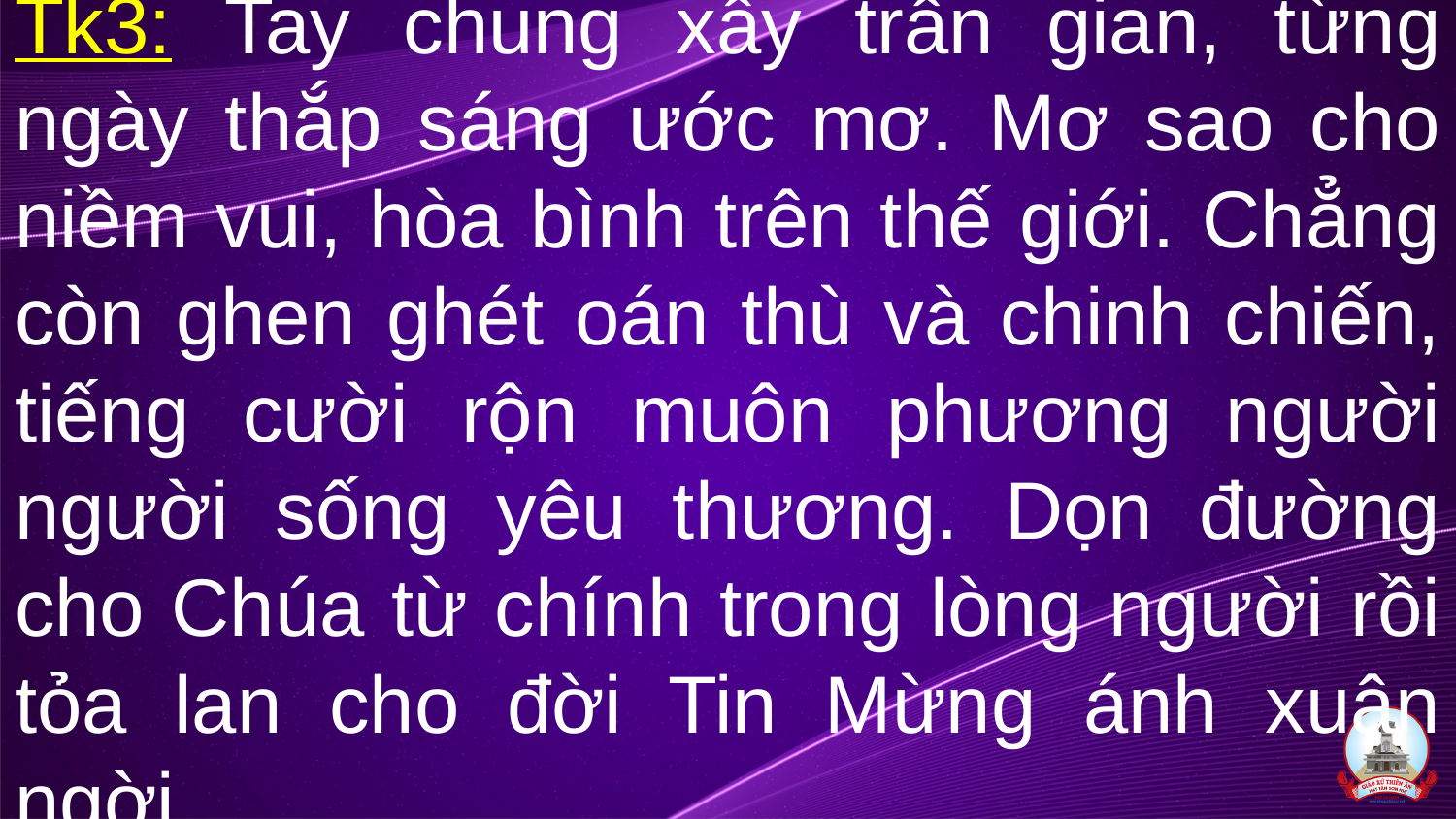

# Tk3: Tay chung xây trần gian, từng ngày thắp sáng ước mơ. Mơ sao cho niềm vui, hòa bình trên thế giới. Chẳng còn ghen ghét oán thù và chinh chiến, tiếng cười rộn muôn phương người người sống yêu thương. Dọn đường cho Chúa từ chính trong lòng người rồi tỏa lan cho đời Tin Mừng ánh xuân ngời.